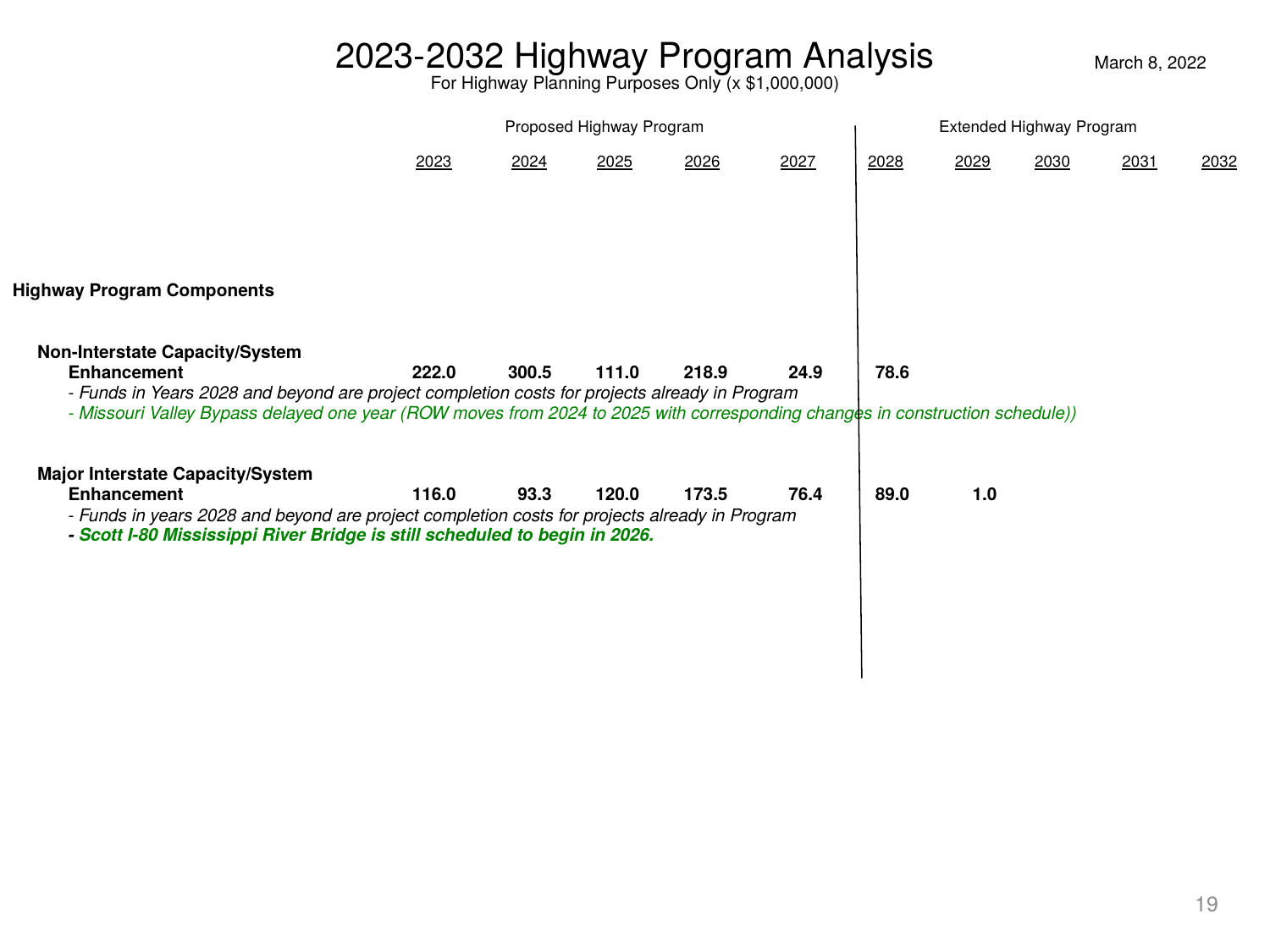

2023-2032 Highway Program Analysis
For Highway Planning Purposes Only (x $1,000,000)
March 8, 2022
		                Proposed Highway Program		        	        Extended Highway Program

	2023	2024	2025	2026	2027	2028	2029	2030	2031	2032

Highway Program Components

	Non-Interstate Capacity/System
		Enhancement 	222.0	300.5	111.0	218.9	24.9	78.6
		- Funds in Years 2028 and beyond are project completion costs for projects already in Program
		- Missouri Valley Bypass delayed one year (ROW moves from 2024 to 2025 with corresponding changes in construction schedule))

	Major Interstate Capacity/System
		Enhancement 	116.0	93.3	120.0	173.5	76.4	89.0	1.0
		- Funds in years 2028 and beyond are project completion costs for projects already in Program
		- Scott I-80 Mississippi River Bridge is still scheduled to begin in 2026.

19